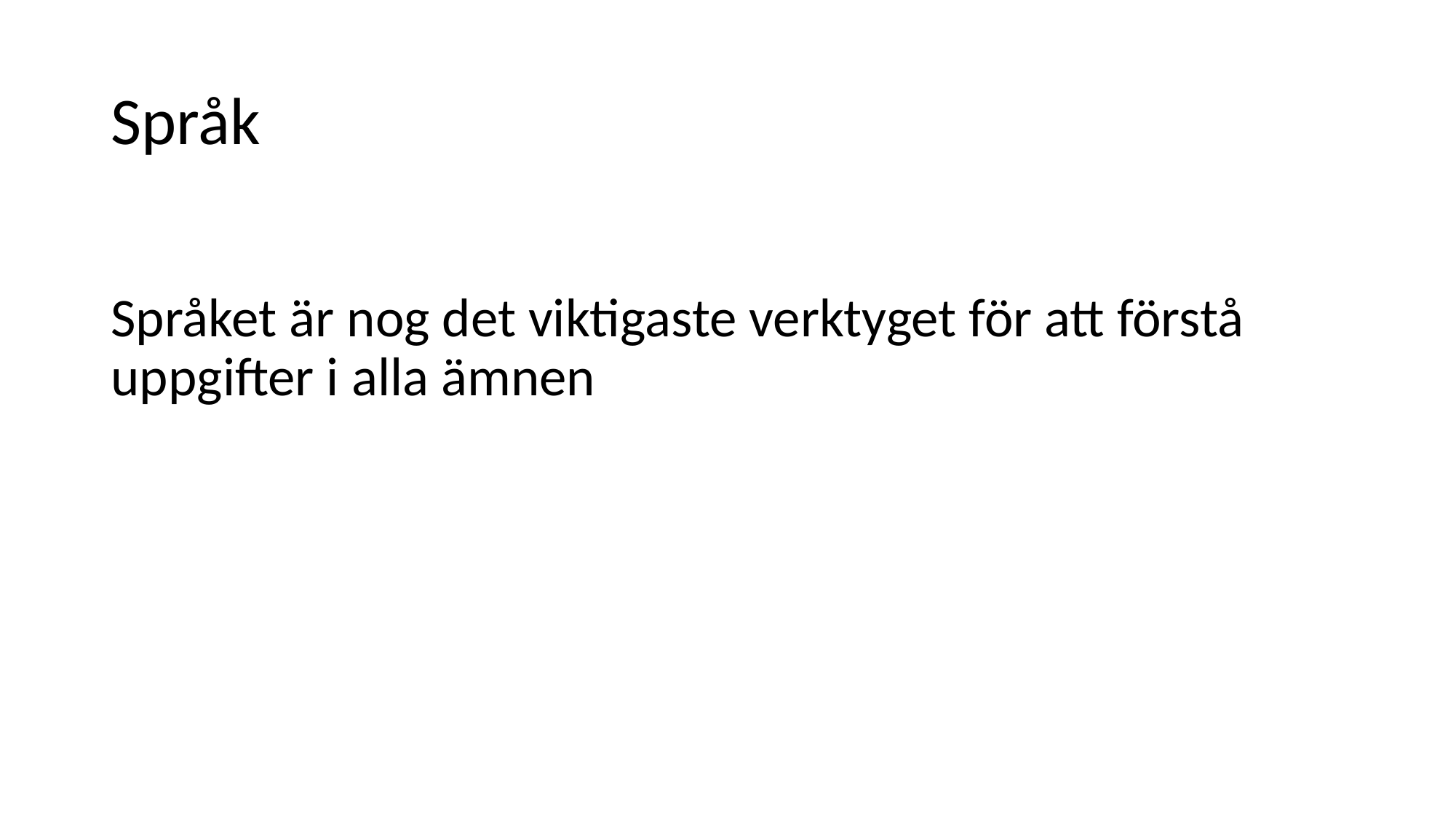

# Språk

Språket är nog det viktigaste verktyget för att förstå uppgifter i alla ämnen